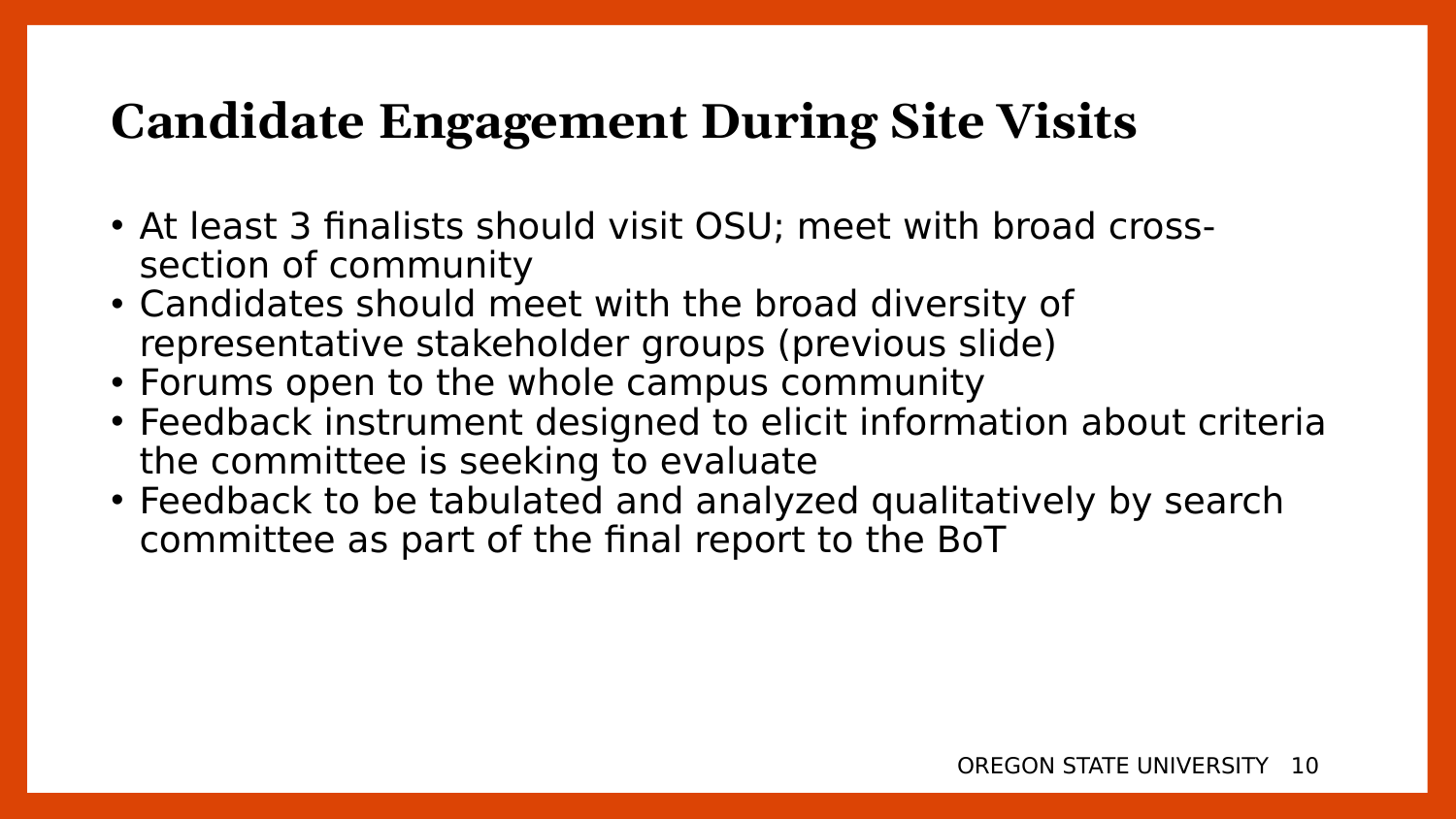

# Candidate Engagement During Site Visits
At least 3 finalists should visit OSU; meet with broad cross-section of community
Candidates should meet with the broad diversity of representative stakeholder groups (previous slide)
Forums open to the whole campus community
Feedback instrument designed to elicit information about criteria the committee is seeking to evaluate
Feedback to be tabulated and analyzed qualitatively by search committee as part of the final report to the BoT
OREGON STATE UNIVERSITY
10